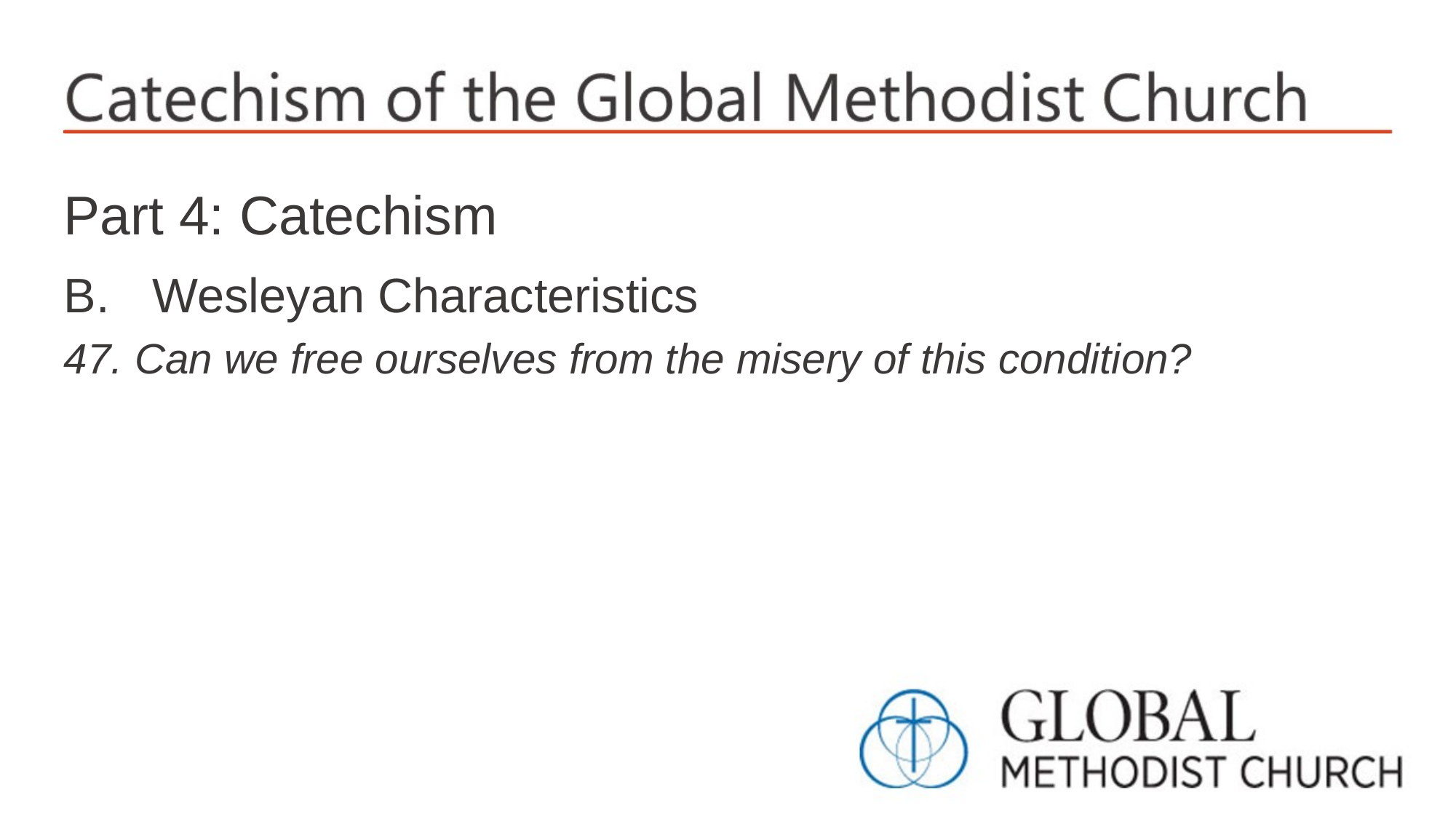

Part 4: Catechism
Wesleyan Characteristics
47. Can we free ourselves from the misery of this condition?